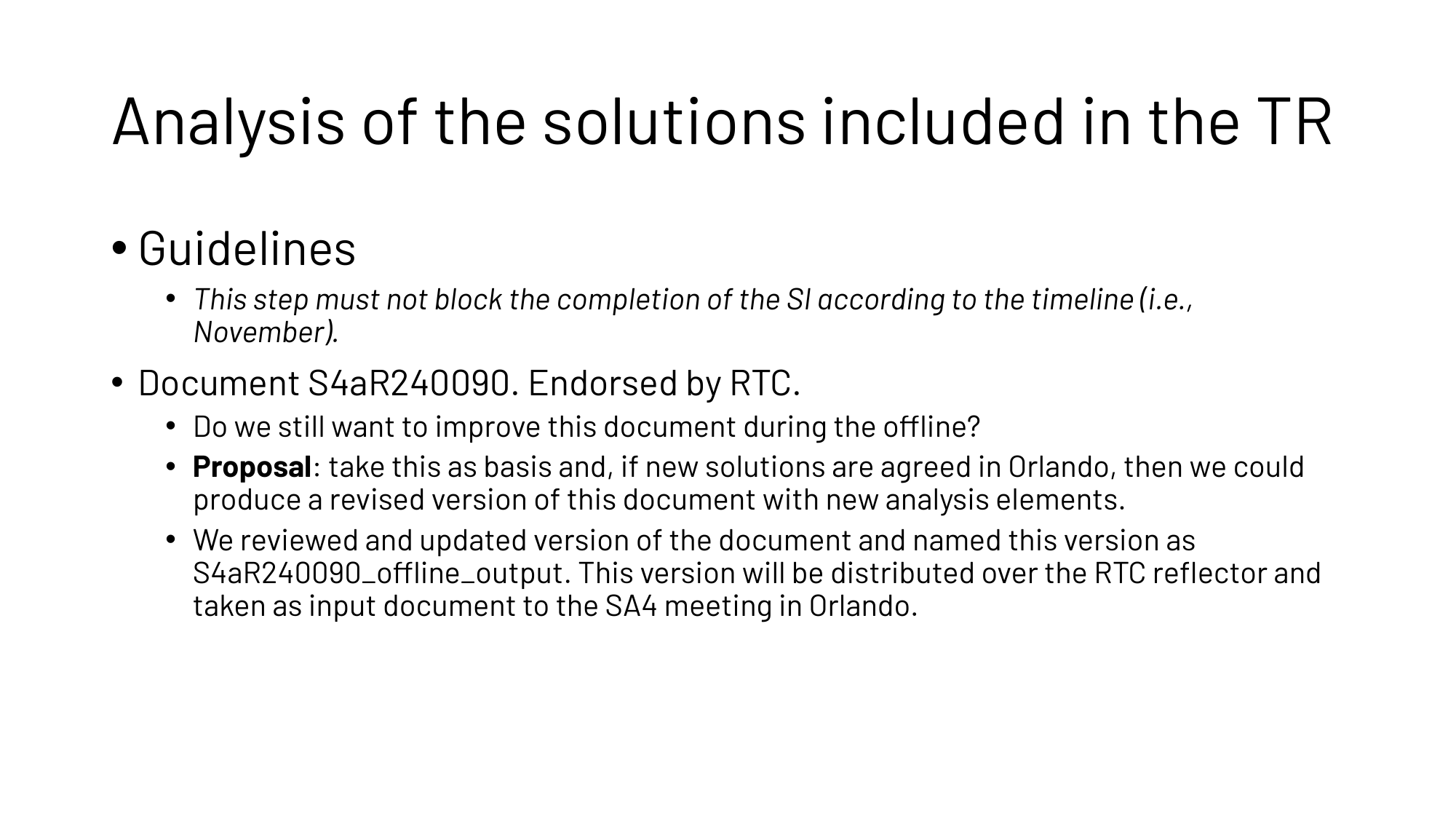

# Analysis of the solutions included in the TR
Guidelines
This step must not block the completion of the SI according to the timeline (i.e., November).
Document S4aR240090. Endorsed by RTC.
Do we still want to improve this document during the offline?
Proposal: take this as basis and, if new solutions are agreed in Orlando, then we could produce a revised version of this document with new analysis elements.
We reviewed and updated version of the document and named this version as S4aR240090_offline_output. This version will be distributed over the RTC reflector and taken as input document to the SA4 meeting in Orlando.